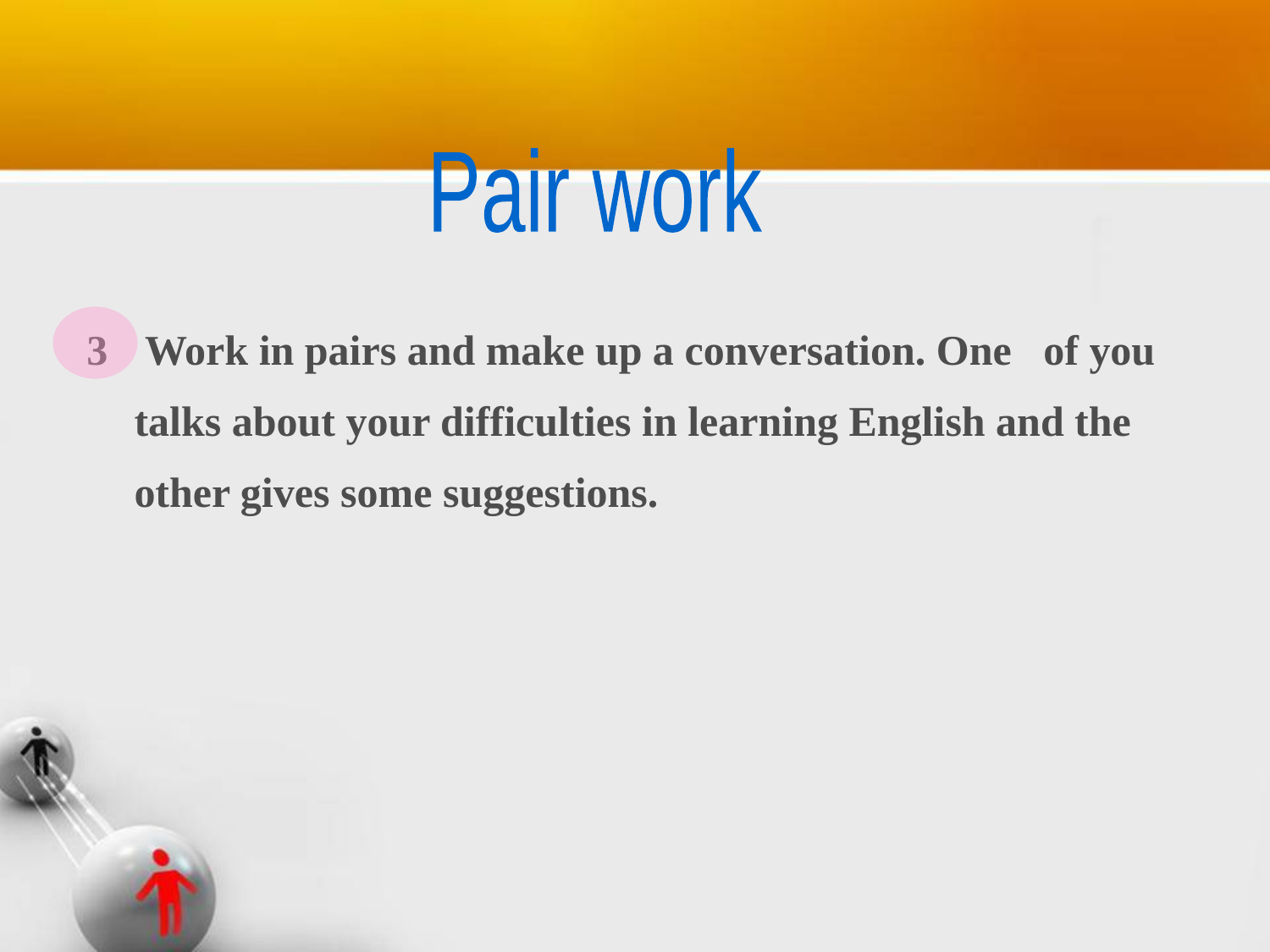

Pair work
 Work in pairs and make up a conversation. One   of you talks about your difficulties in learning English and the other gives some suggestions.